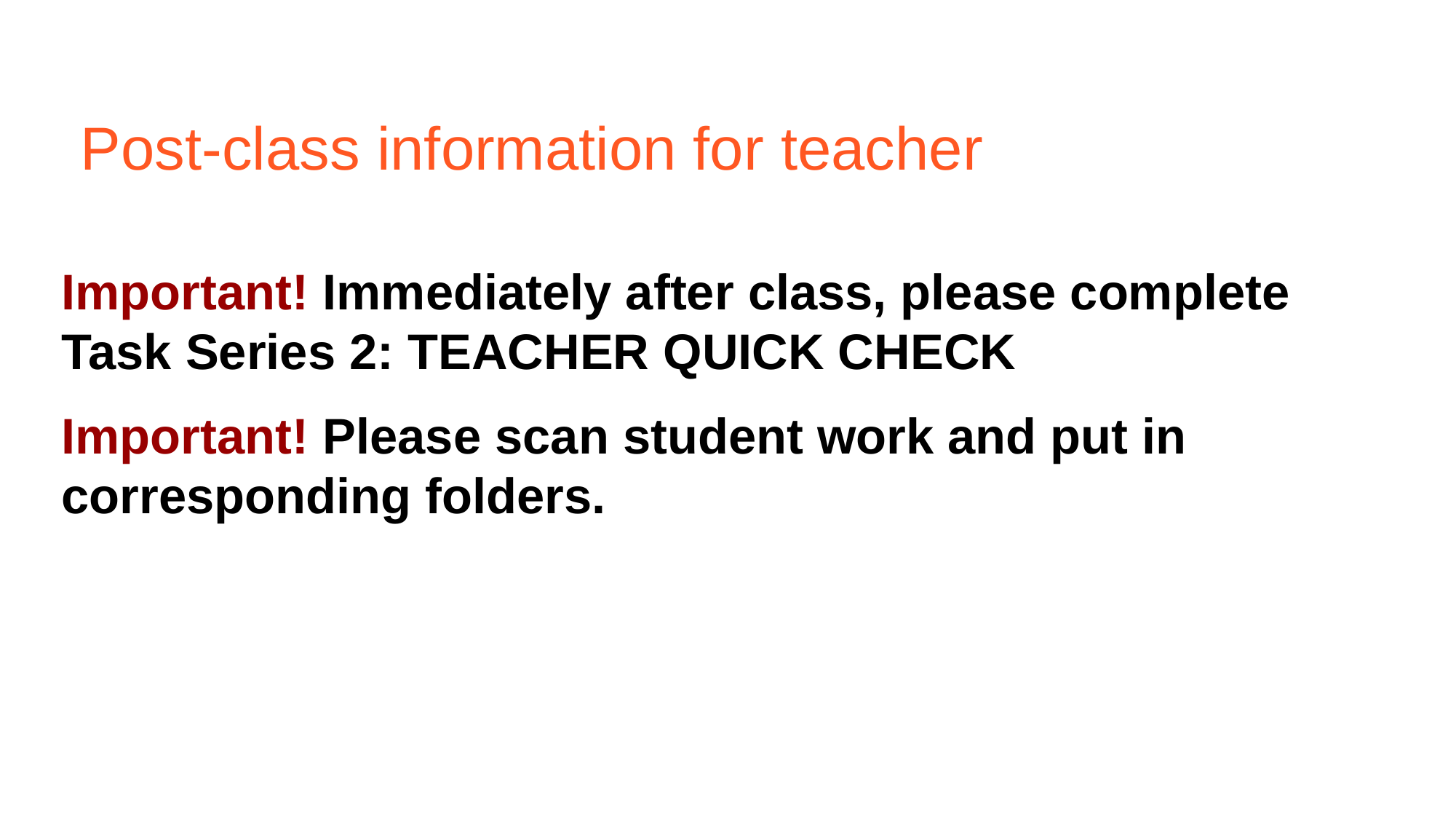

# Post-class information for teacher
Important! Immediately after class, please complete Task Series 2: TEACHER QUICK CHECK
Important! Please scan student work and put in corresponding folders.